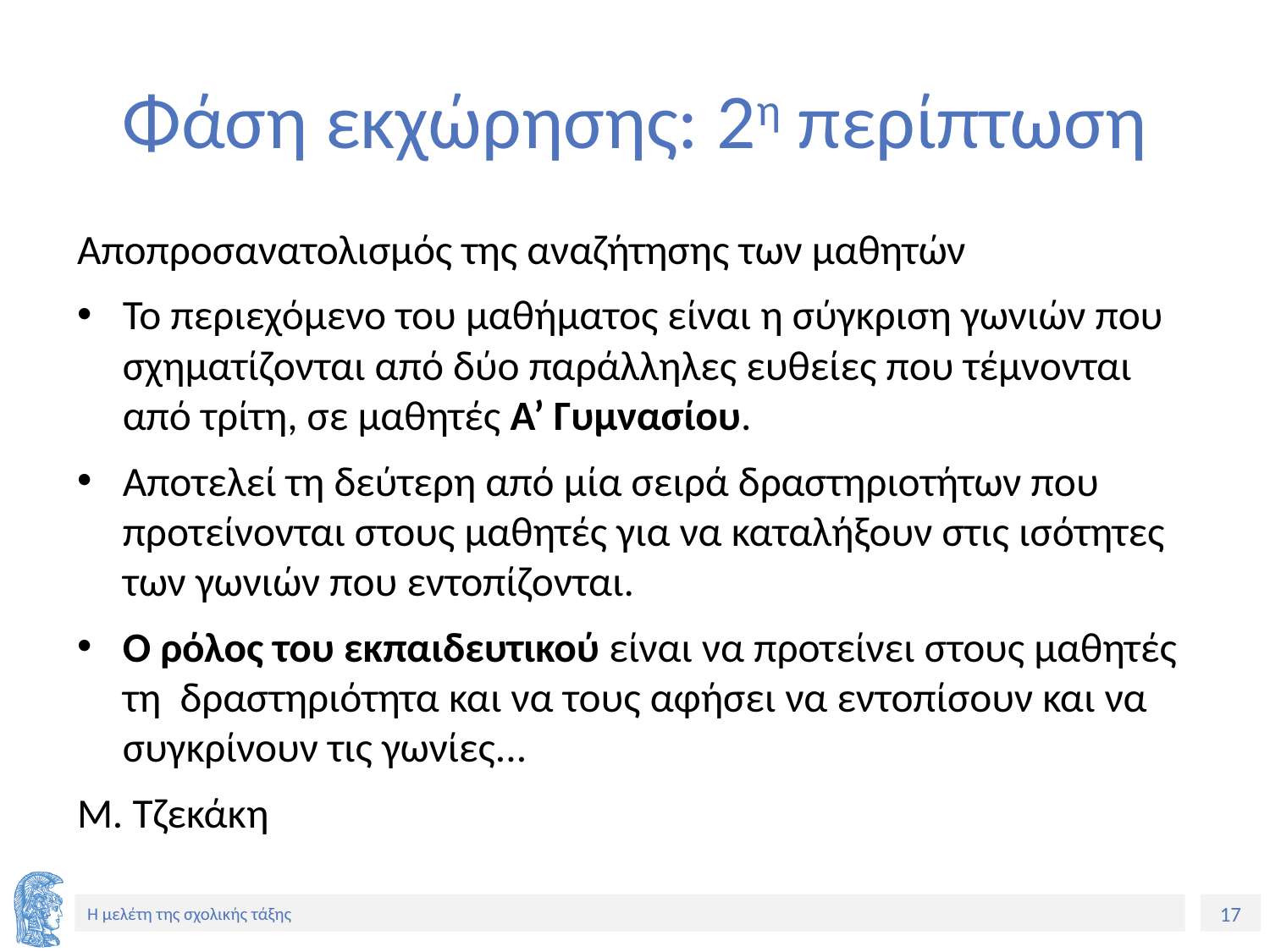

# Φάση εκχώρησης: 2η περίπτωση
Αποπροσανατολισμός της αναζήτησης των μαθητών
Το περιεχόμενο του μαθήματος είναι η σύγκριση γωνιών που σχηματίζονται από δύο παράλληλες ευθείες που τέμνονται από τρίτη, σε μαθητές Α’ Γυμνασίου.
Αποτελεί τη δεύτερη από μία σειρά δραστηριοτήτων που προτείνονται στους μαθητές για να καταλήξουν στις ισότητες των γωνιών που εντοπίζονται.
Ο ρόλος του εκπαιδευτικού είναι να προτείνει στους μαθητές τη  δραστηριότητα και να τους αφήσει να εντοπίσουν και να συγκρίνουν τις γωνίες...
Μ. Τζεκάκη